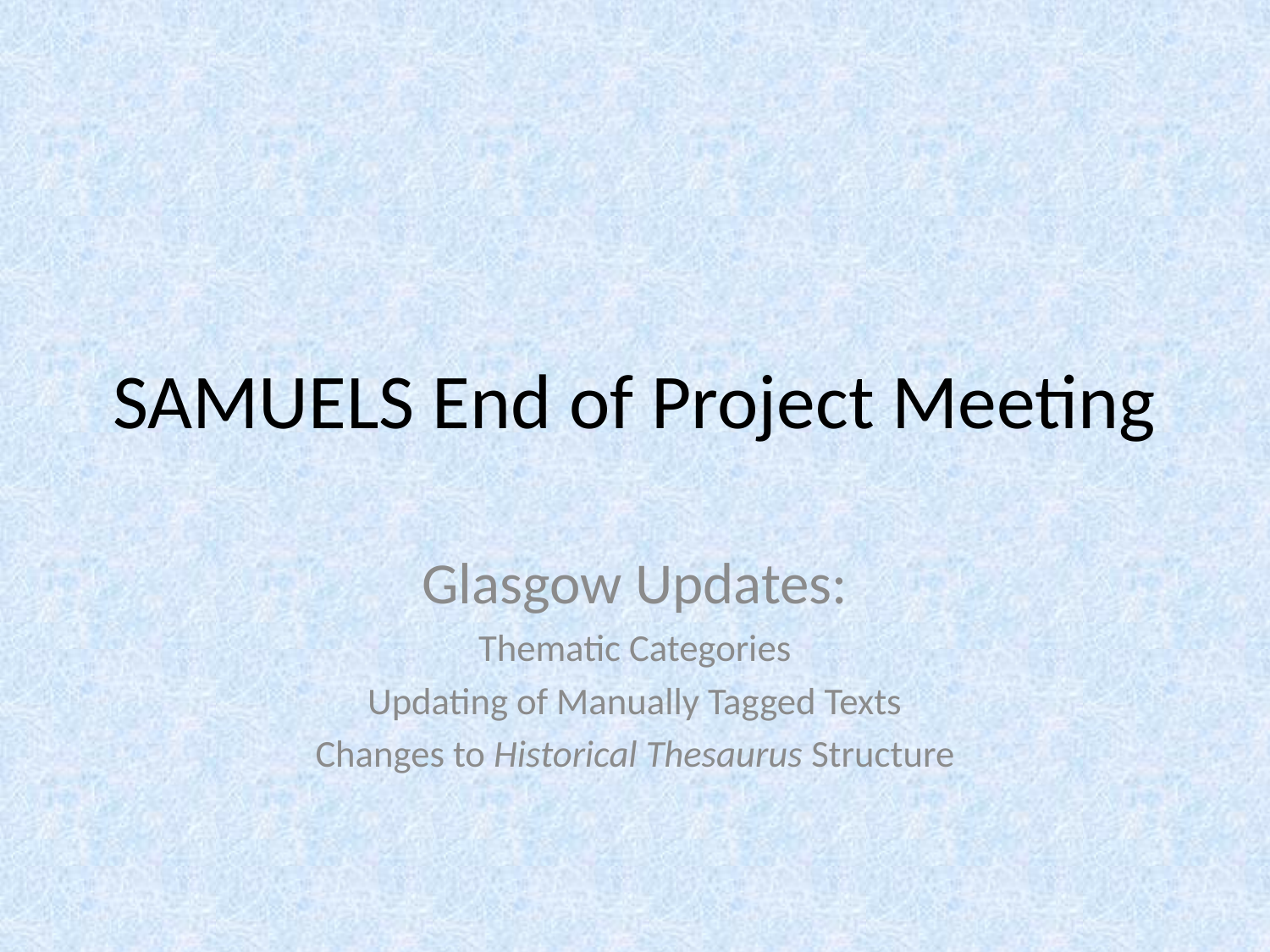

# SAMUELS End of Project Meeting
Glasgow Updates:
Thematic Categories
Updating of Manually Tagged Texts
Changes to Historical Thesaurus Structure